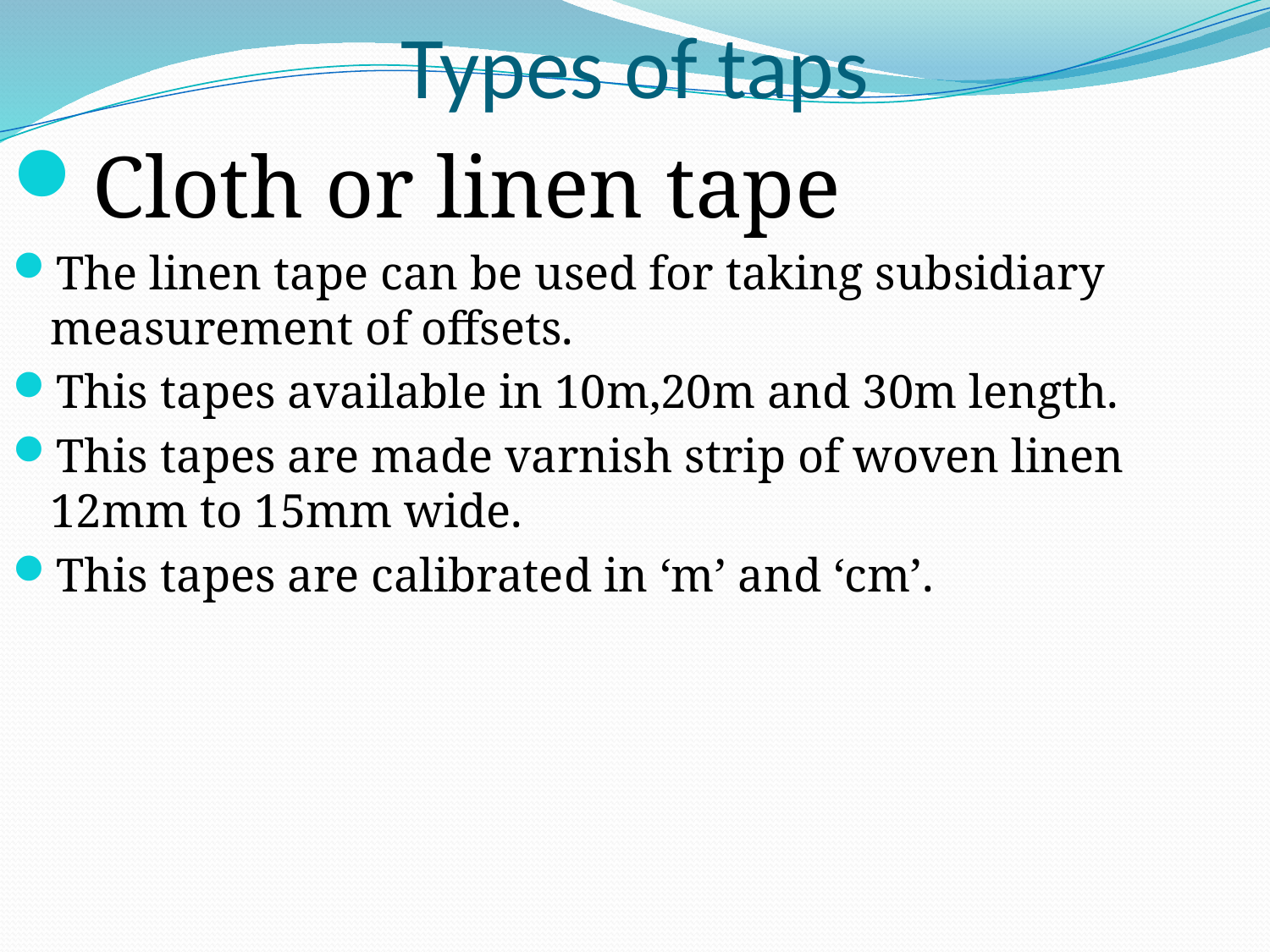

# Types of taps
Cloth or linen tape
The linen tape can be used for taking subsidiary measurement of offsets.
This tapes available in 10m,20m and 30m length.
This tapes are made varnish strip of woven linen 12mm to 15mm wide.
This tapes are calibrated in ‘m’ and ‘cm’.